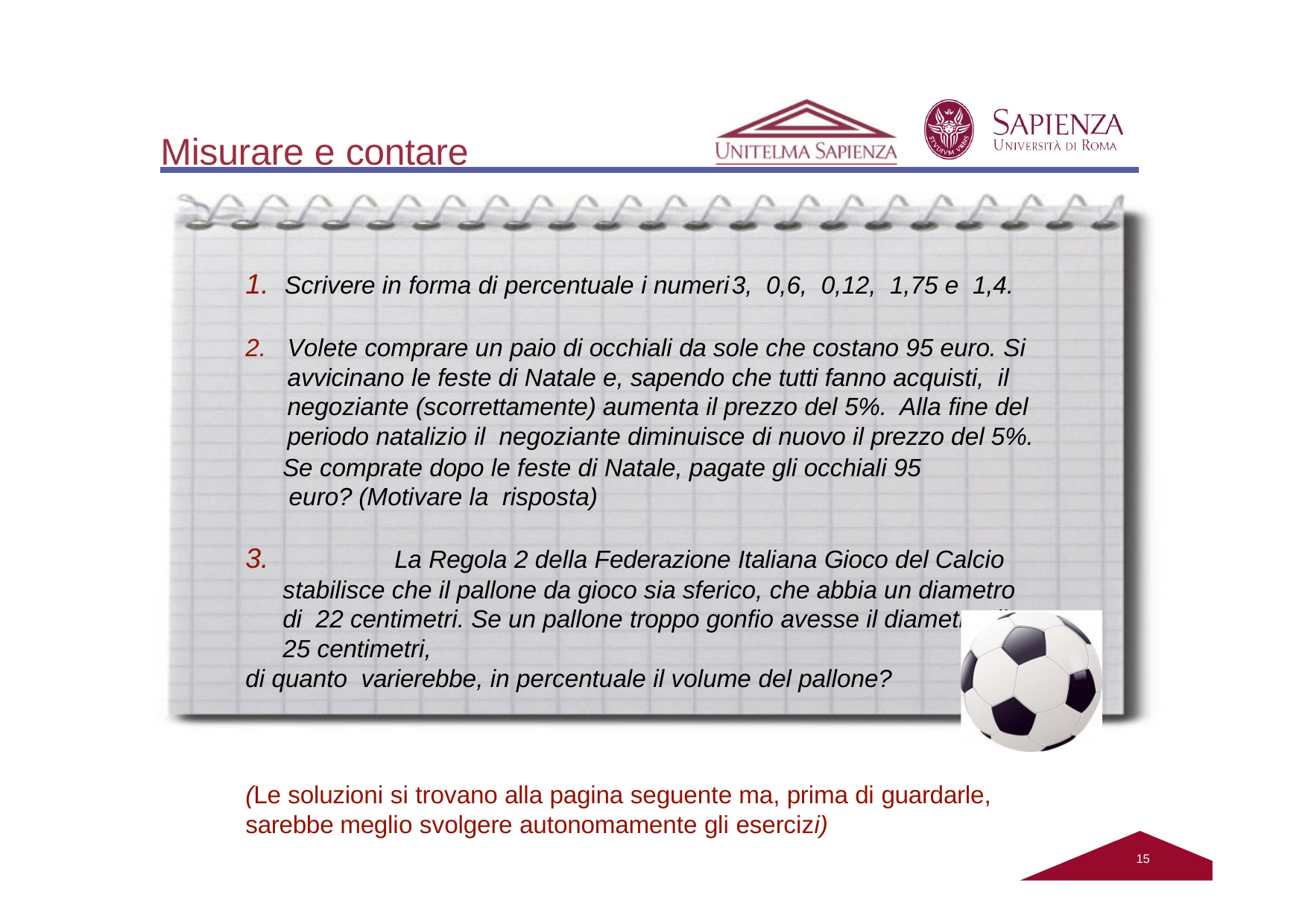

# Misurare e contare

1.  Scrivere in forma di percentuale i numeri	3,  0,6,  0,12,  1,75 e  1,4.

2.	Volete comprare un paio di occhiali da sole che costano 95 euro. Si avvicinano le feste di Natale e, sapendo che tutti fanno acquisti,  il negoziante (scorrettamente) aumenta il prezzo del 5%.  Alla fine del periodo natalizio il  negoziante diminuisce di nuovo il prezzo del 5%.
Se comprate dopo le feste di Natale, pagate gli occhiali 95 euro? (Motivare la  risposta)

3.		La Regola 2 della Federazione Italiana Gioco del Calcio stabilisce che il pallone da gioco sia sferico, che abbia un diametro di  22 centimetri. Se un pallone troppo gonfio avesse il diametro di 25 centimetri,
di quanto  varierebbe, in percentuale il volume del pallone?

(Le soluzioni si trovano alla pagina seguente ma, prima di guardarle, sarebbe meglio svolgere autonomamente gli esercizi)
15